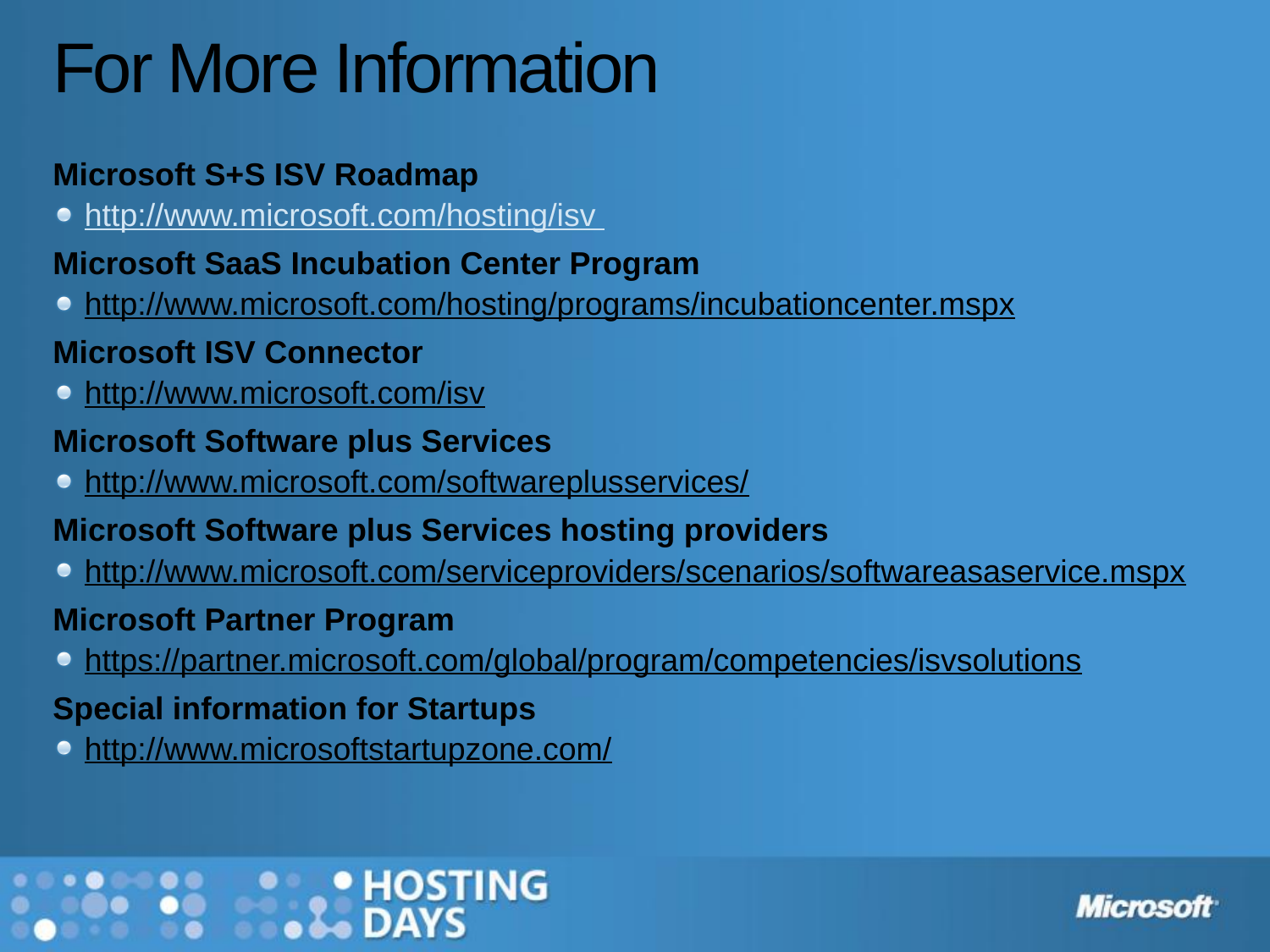

# For More Information
Microsoft S+S ISV Roadmap
http://www.microsoft.com/hosting/isv
Microsoft SaaS Incubation Center Program
http://www.microsoft.com/hosting/programs/incubationcenter.mspx
Microsoft ISV Connector
http://www.microsoft.com/isv
Microsoft Software plus Services
http://www.microsoft.com/softwareplusservices/
Microsoft Software plus Services hosting providers
http://www.microsoft.com/serviceproviders/scenarios/softwareasaservice.mspx
Microsoft Partner Program
https://partner.microsoft.com/global/program/competencies/isvsolutions
Special information for Startups
http://www.microsoftstartupzone.com/